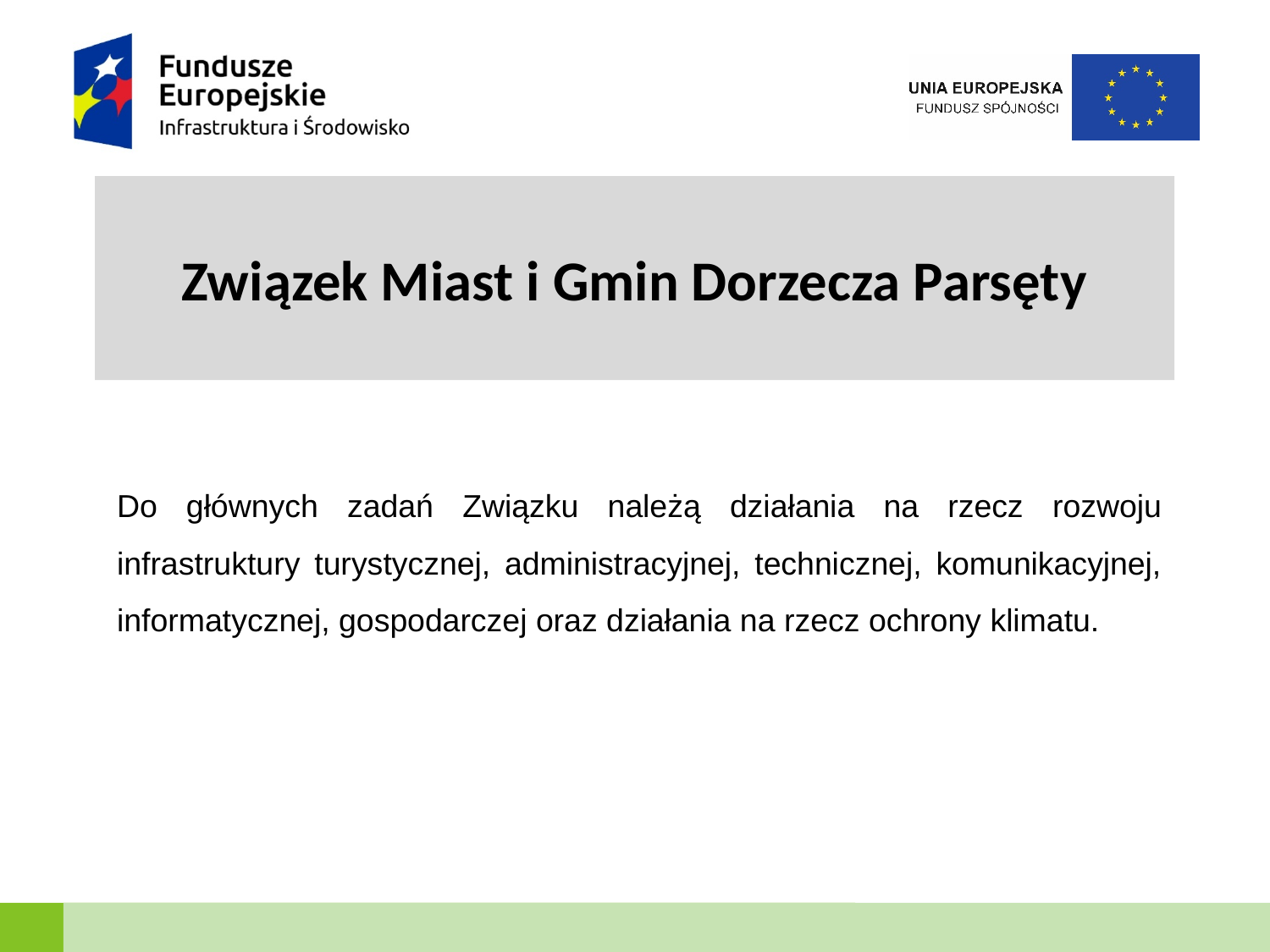

# Związek Miast i Gmin Dorzecza Parsęty

Do głównych zadań Związku należą działania na rzecz rozwoju infrastruktury turystycznej, administracyjnej, technicznej, komunikacyjnej, informatycznej, gospodarczej oraz działania na rzecz ochrony klimatu.